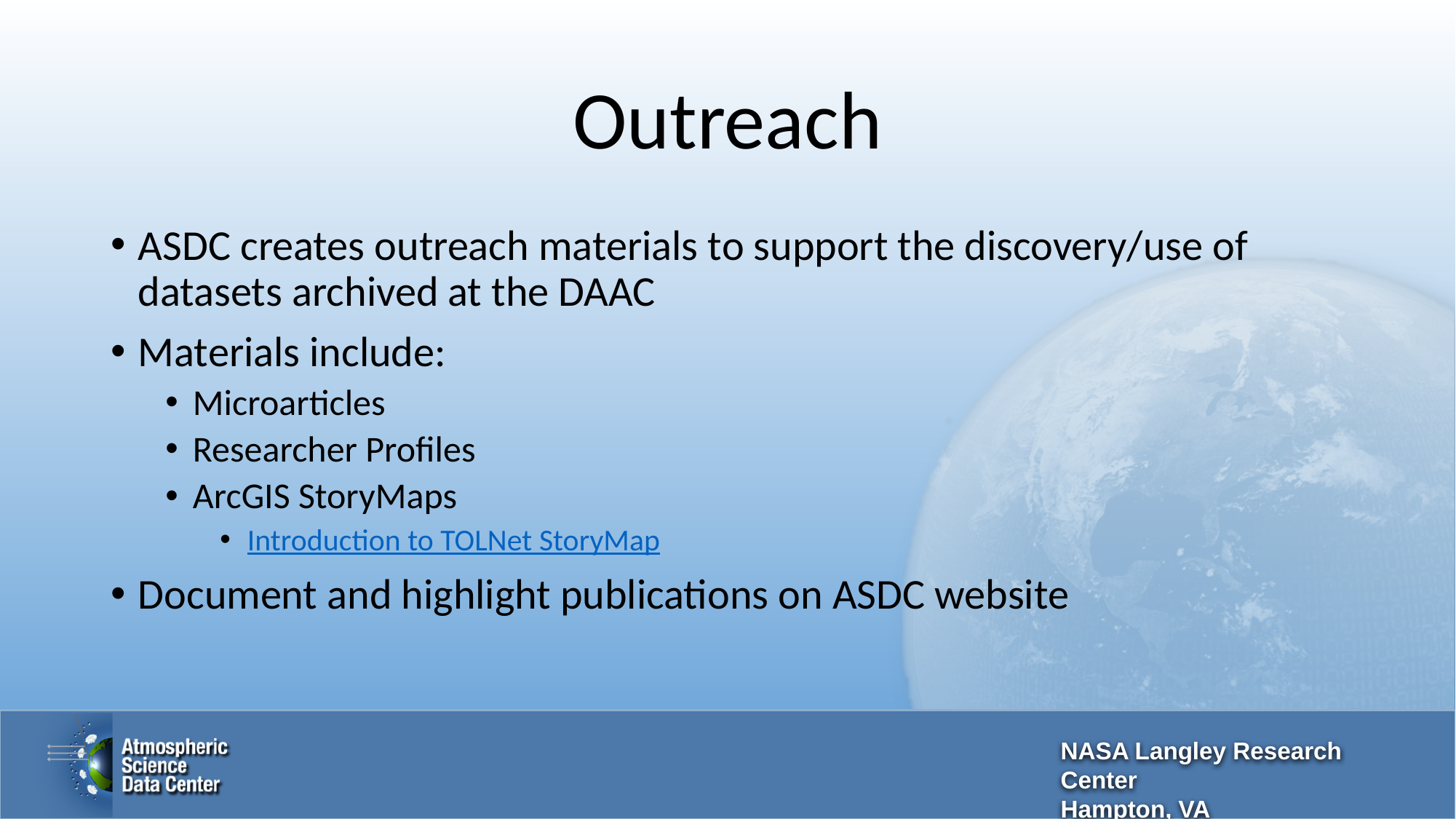

# Outreach
ASDC creates outreach materials to support the discovery/use of datasets archived at the DAAC
Materials include:
Microarticles
Researcher Profiles
ArcGIS StoryMaps
Introduction to TOLNet StoryMap
Document and highlight publications on ASDC website